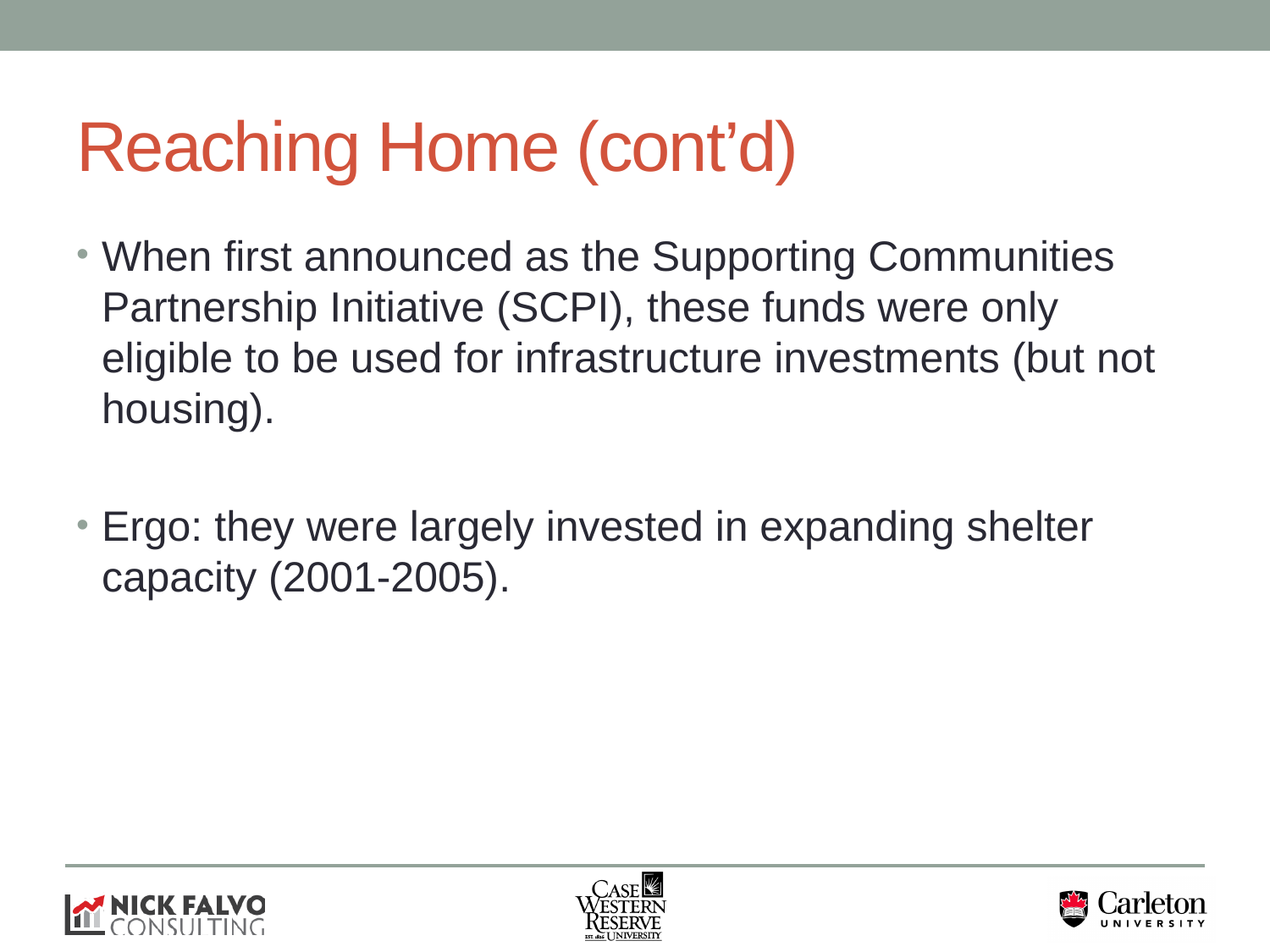

# Reaching Home (cont’d)
When first announced as the Supporting Communities Partnership Initiative (SCPI), these funds were only eligible to be used for infrastructure investments (but not housing).

Ergo: they were largely invested in expanding shelter capacity (2001-2005).